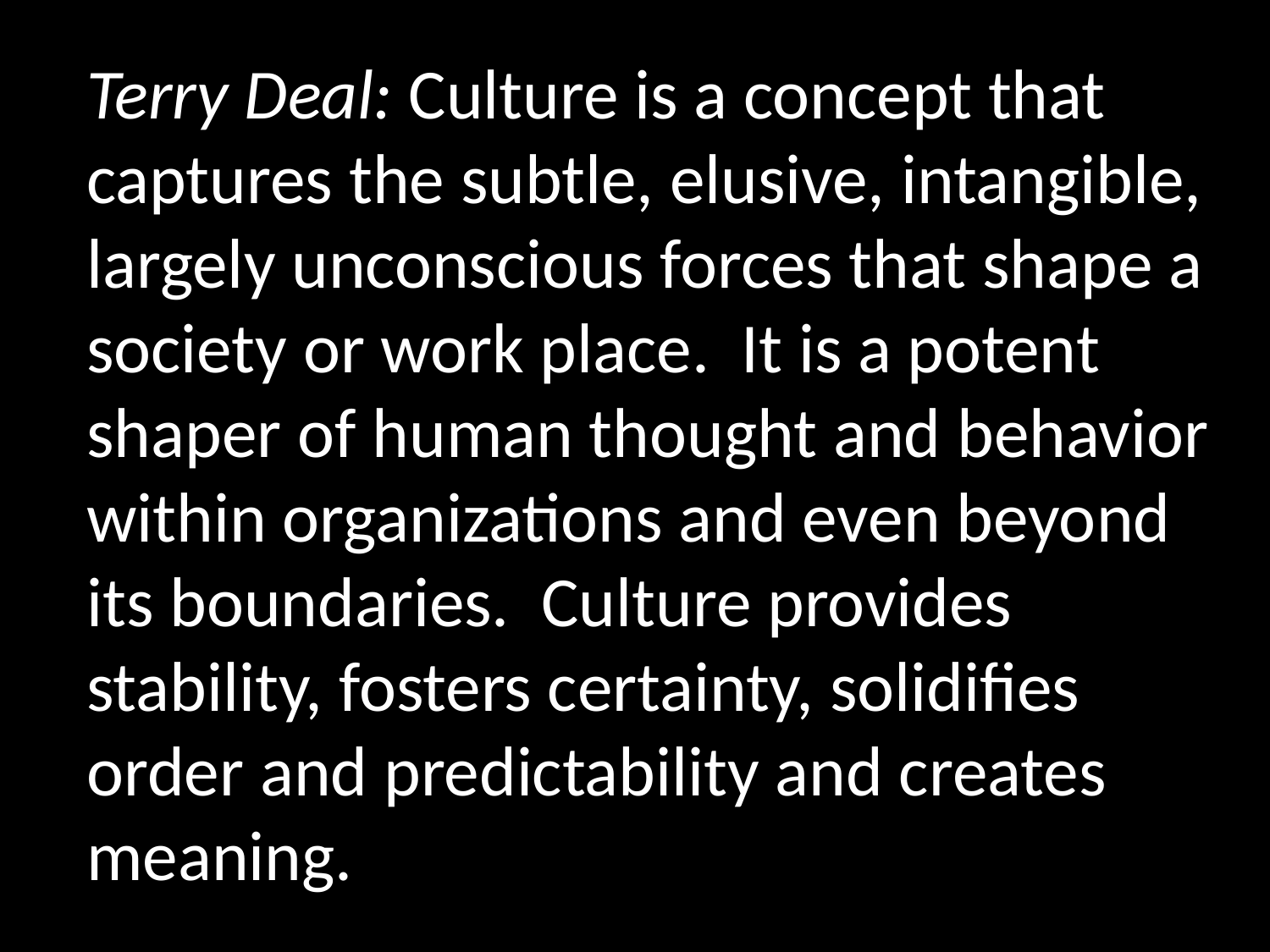

Terry Deal: Culture is a concept that captures the subtle, elusive, intangible, largely unconscious forces that shape a society or work place.  It is a potent shaper of human thought and behavior within organizations and even beyond its boundaries.  Culture provides stability, fosters certainty, solidifies order and predictability and creates meaning.